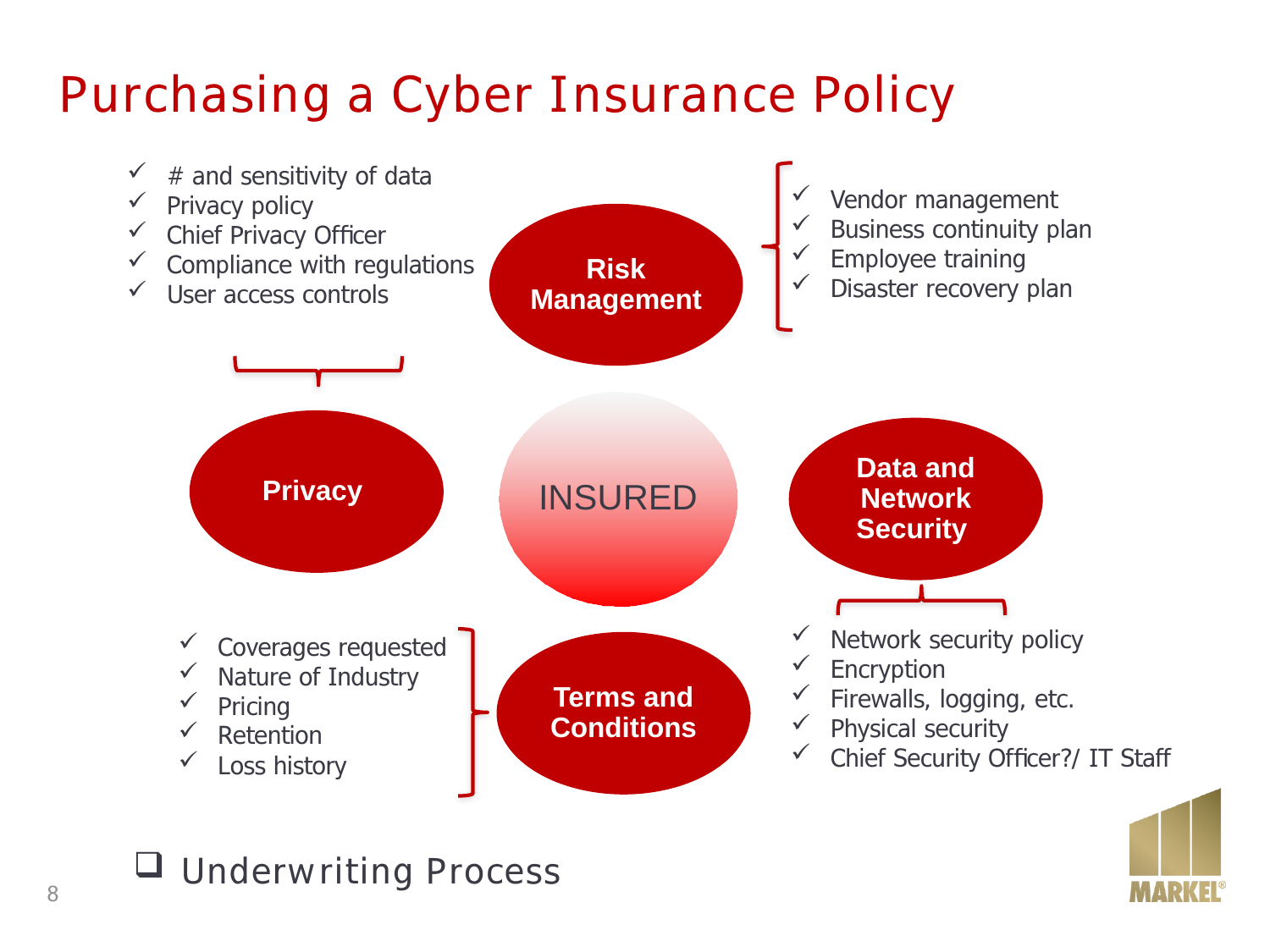

# Purchasing a Cyber Insurance Policy
INSURED
Risk Management
Data and Network Security
Terms and Conditions
Privacy
# and sensitivity of data
Privacy policy
Chief Privacy Officer
Compliance with regulations
User access controls

Vendor management
Business continuity plan
Employee training
Disaster recovery plan

Network security policy
Encryption
Firewalls, logging, etc.
Physical security
Chief Security Officer?/ IT Staff
Coverages requested
Nature of Industry
Pricing
Retention
Loss history

Underwriting Process
8